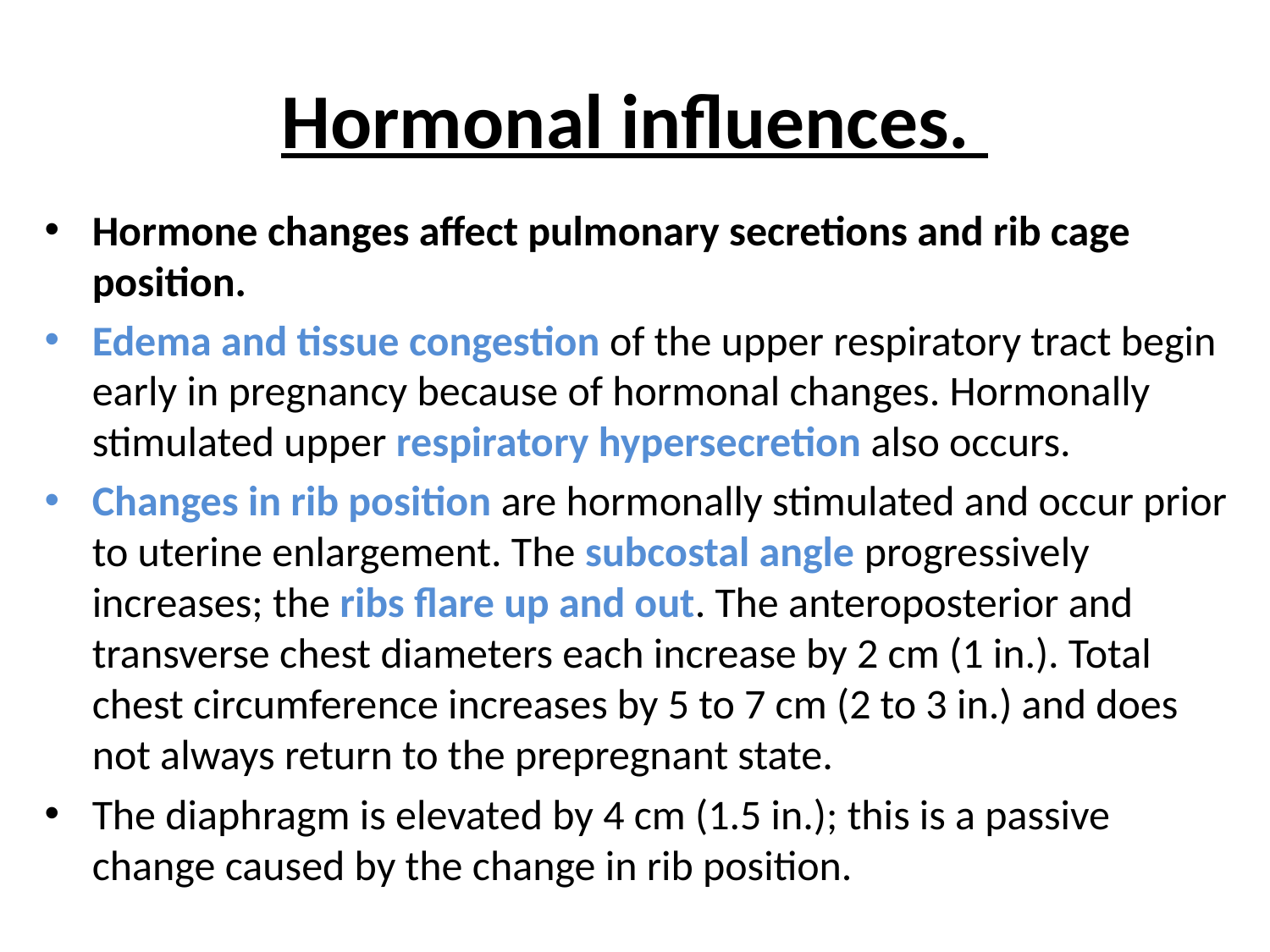

# Hormonal influences.

Hormone changes affect pulmonary secretions and rib cage position.
Edema and tissue congestion of the upper respiratory tract begin early in pregnancy because of hormonal changes. Hormonally stimulated upper respiratory hypersecretion also occurs.
Changes in rib position are hormonally stimulated and occur prior to uterine enlargement. The subcostal angle progressively increases; the ribs ﬂare up and out. The anteroposterior and transverse chest diameters each increase by 2 cm (1 in.). Total chest circumference increases by 5 to 7 cm (2 to 3 in.) and does not always return to the prepregnant state.
The diaphragm is elevated by 4 cm (1.5 in.); this is a passive change caused by the change in rib position.